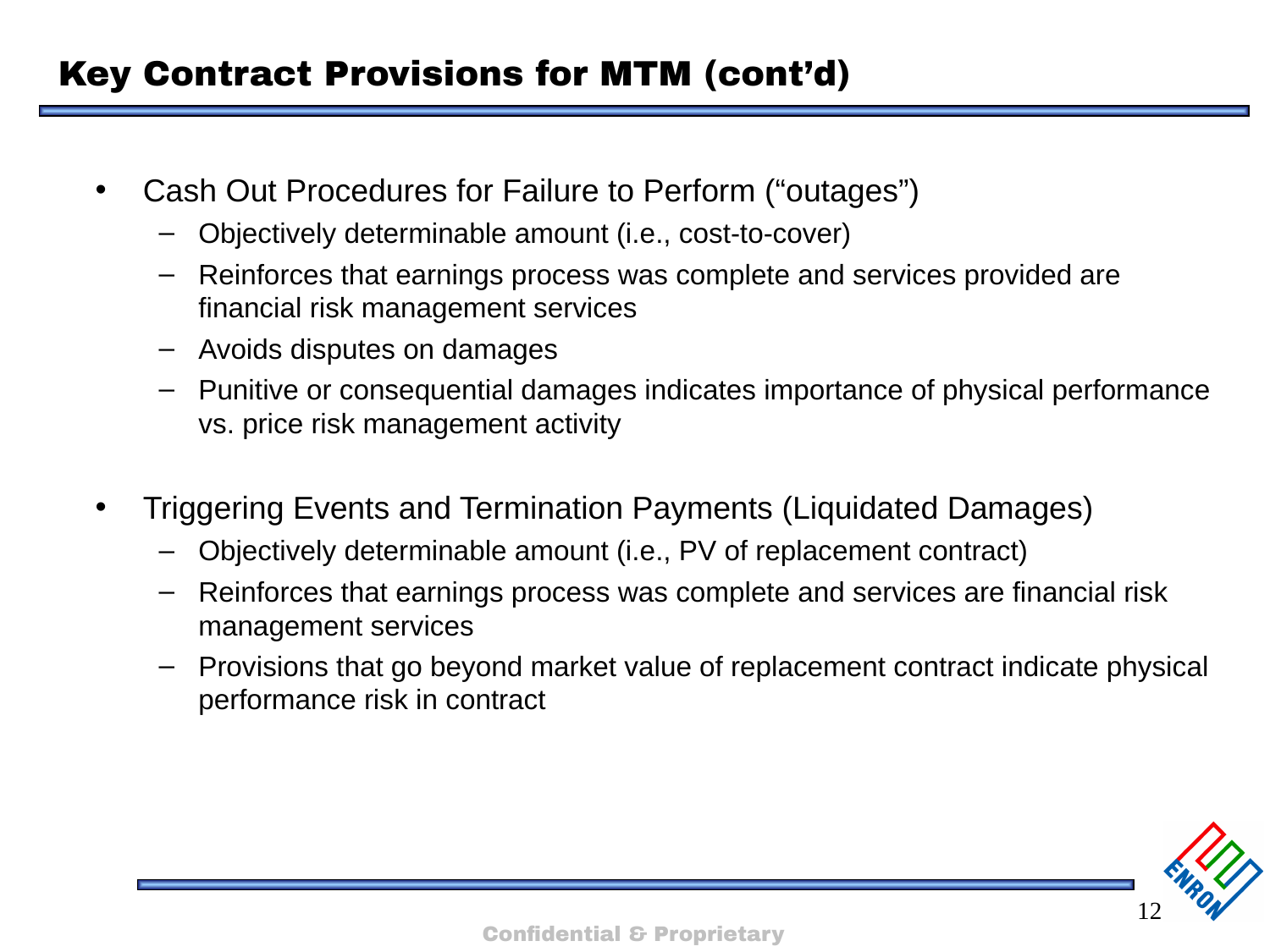

# Key Contract Provisions for MTM (cont’d)
Cash Out Procedures for Failure to Perform (“outages”)
Objectively determinable amount (i.e., cost-to-cover)
Reinforces that earnings process was complete and services provided are financial risk management services
Avoids disputes on damages
Punitive or consequential damages indicates importance of physical performance vs. price risk management activity

Triggering Events and Termination Payments (Liquidated Damages)
Objectively determinable amount (i.e., PV of replacement contract)
Reinforces that earnings process was complete and services are financial risk management services
Provisions that go beyond market value of replacement contract indicate physical performance risk in contract
12